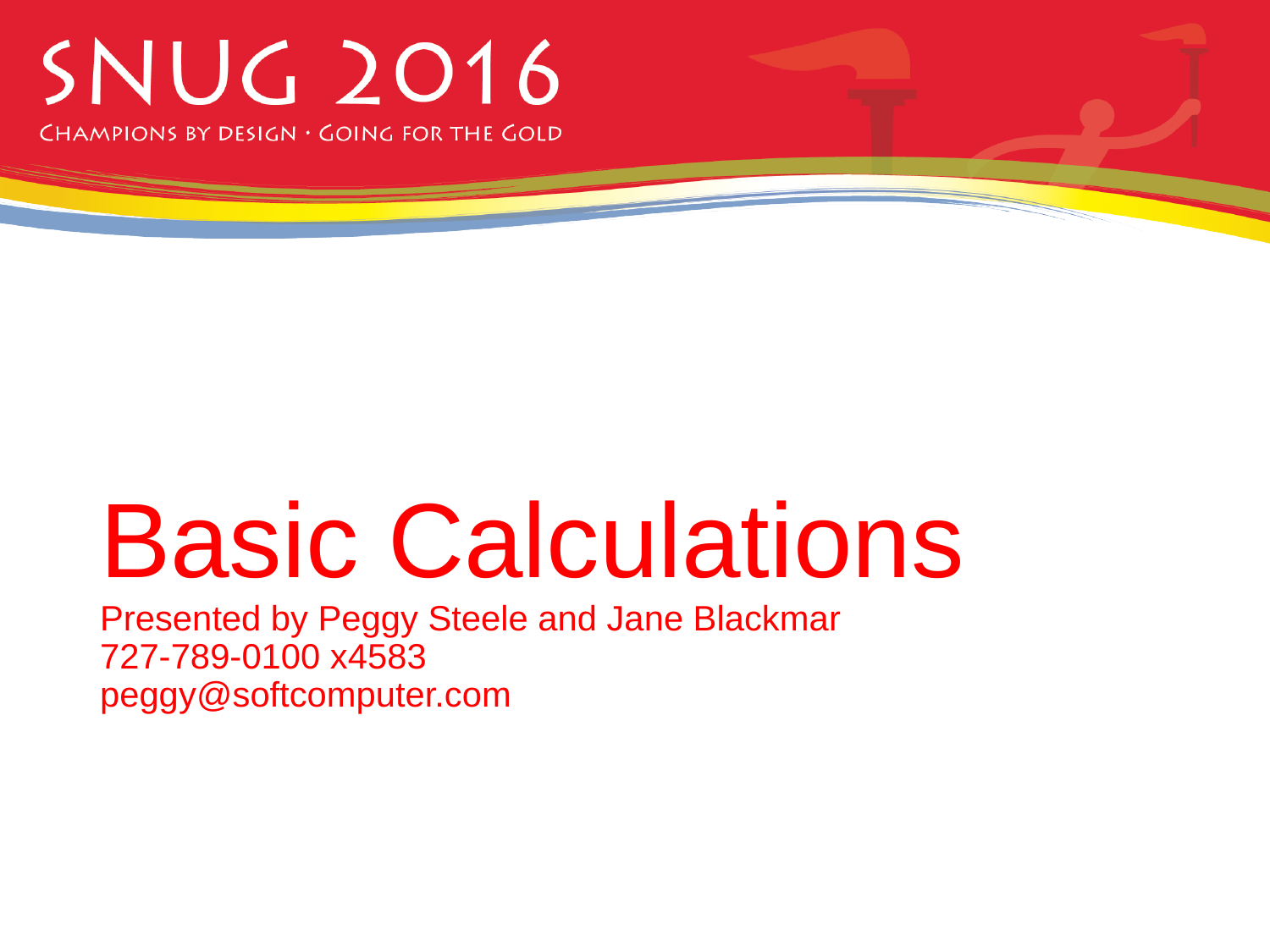

# Basic Calculations Presented by Peggy Steele and Jane Blackmar 727-789-0100 x4583 peggy@softcomputer.com